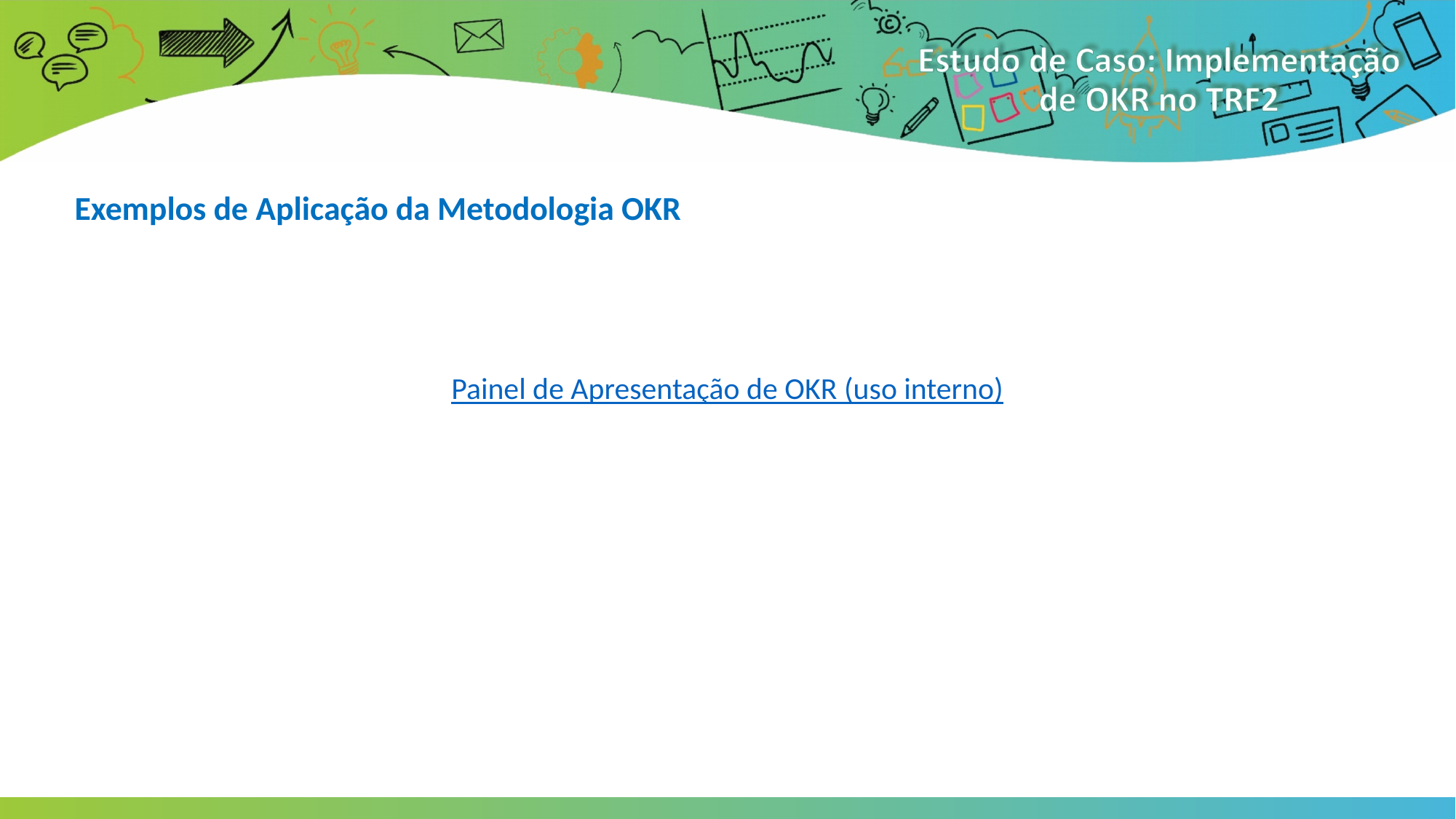

Exemplos de Aplicação da Metodologia OKR

Painel de Apresentação de OKR (uso interno)